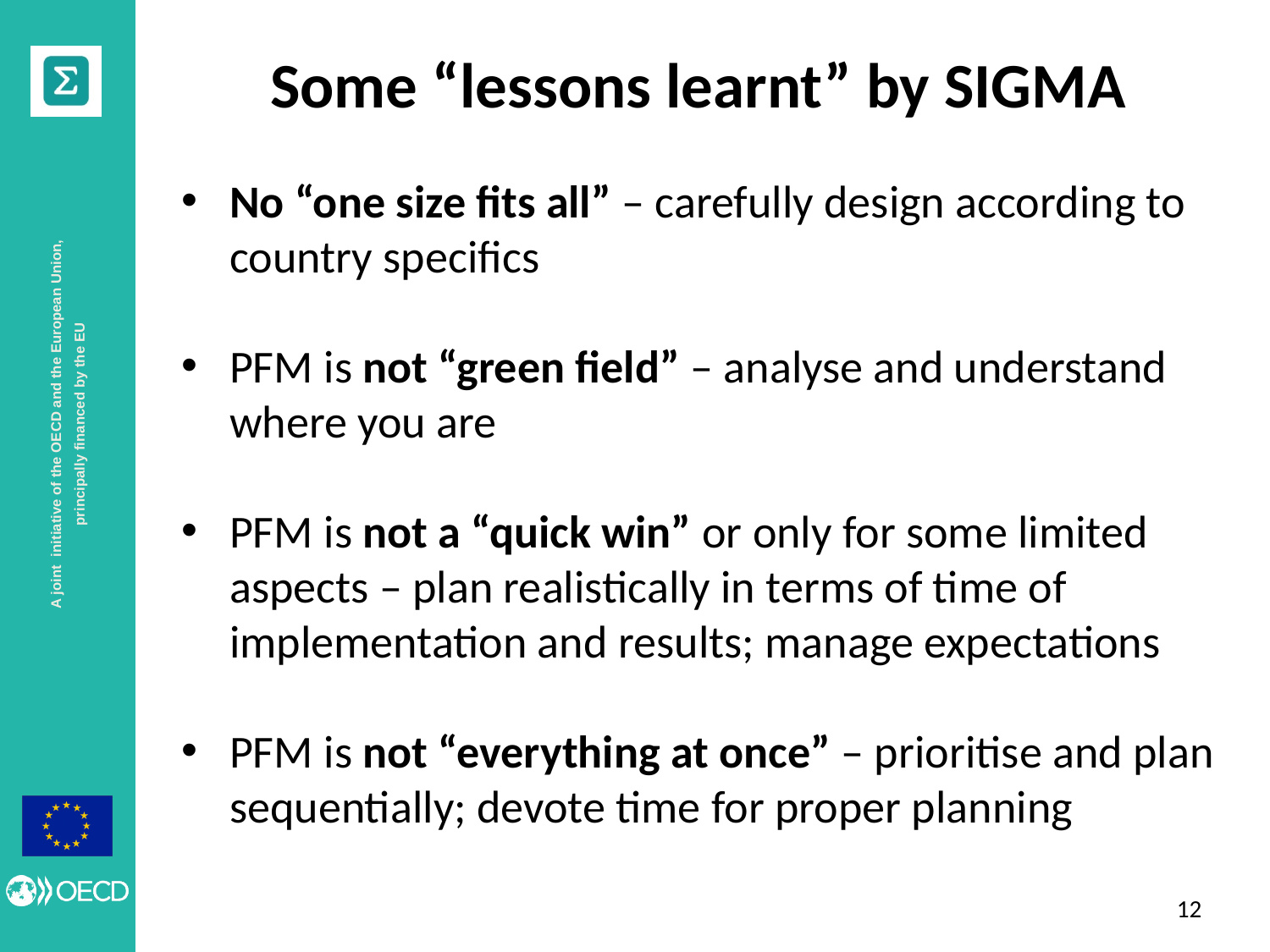

# Some “lessons learnt” by SIGMA
No “one size fits all” – carefully design according to country specifics

PFM is not “green field” – analyse and understand where you are

PFM is not a “quick win” or only for some limited aspects – plan realistically in terms of time of implementation and results; manage expectations

PFM is not “everything at once” – prioritise and plan sequentially; devote time for proper planning

12